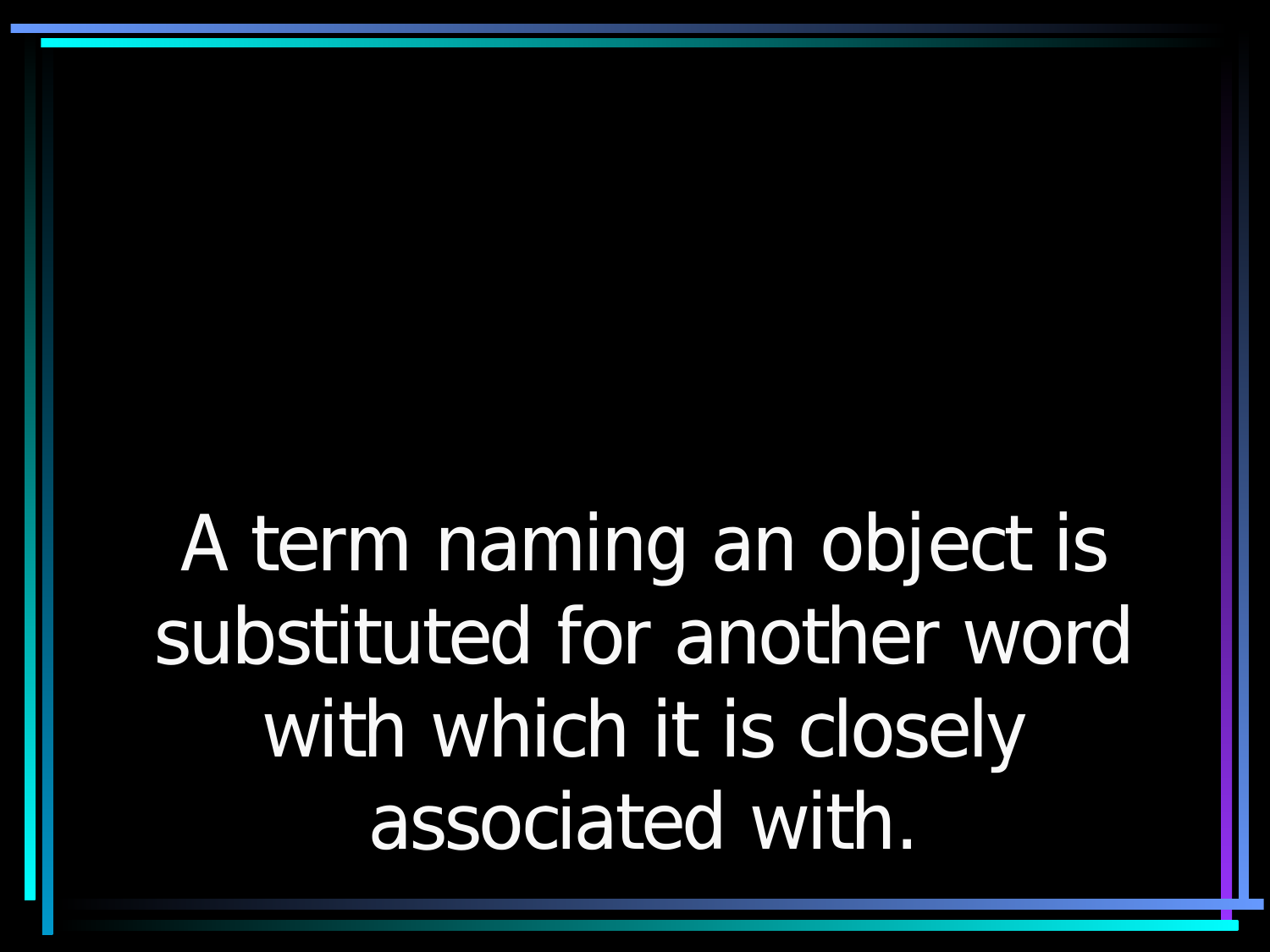

METONYMY
A term naming an object is substituted for another word with which it is closely associated with.